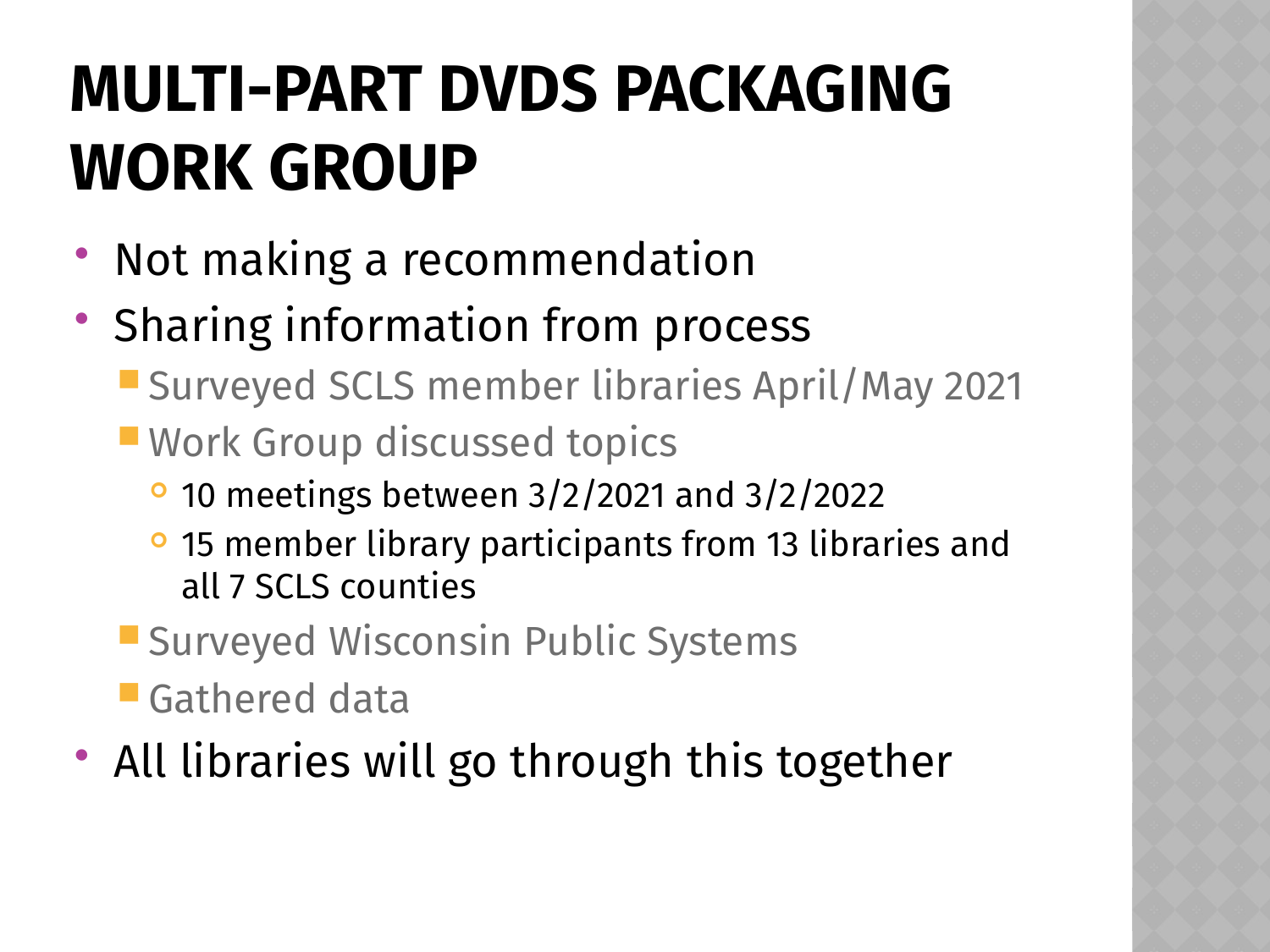

# Multi-Part DVDs packaging Work Group
Not making a recommendation
Sharing information from process
Surveyed SCLS member libraries April/May 2021
Work Group discussed topics
10 meetings between 3/2/2021 and 3/2/2022
15 member library participants from 13 libraries and all 7 SCLS counties
Surveyed Wisconsin Public Systems
Gathered data
All libraries will go through this together